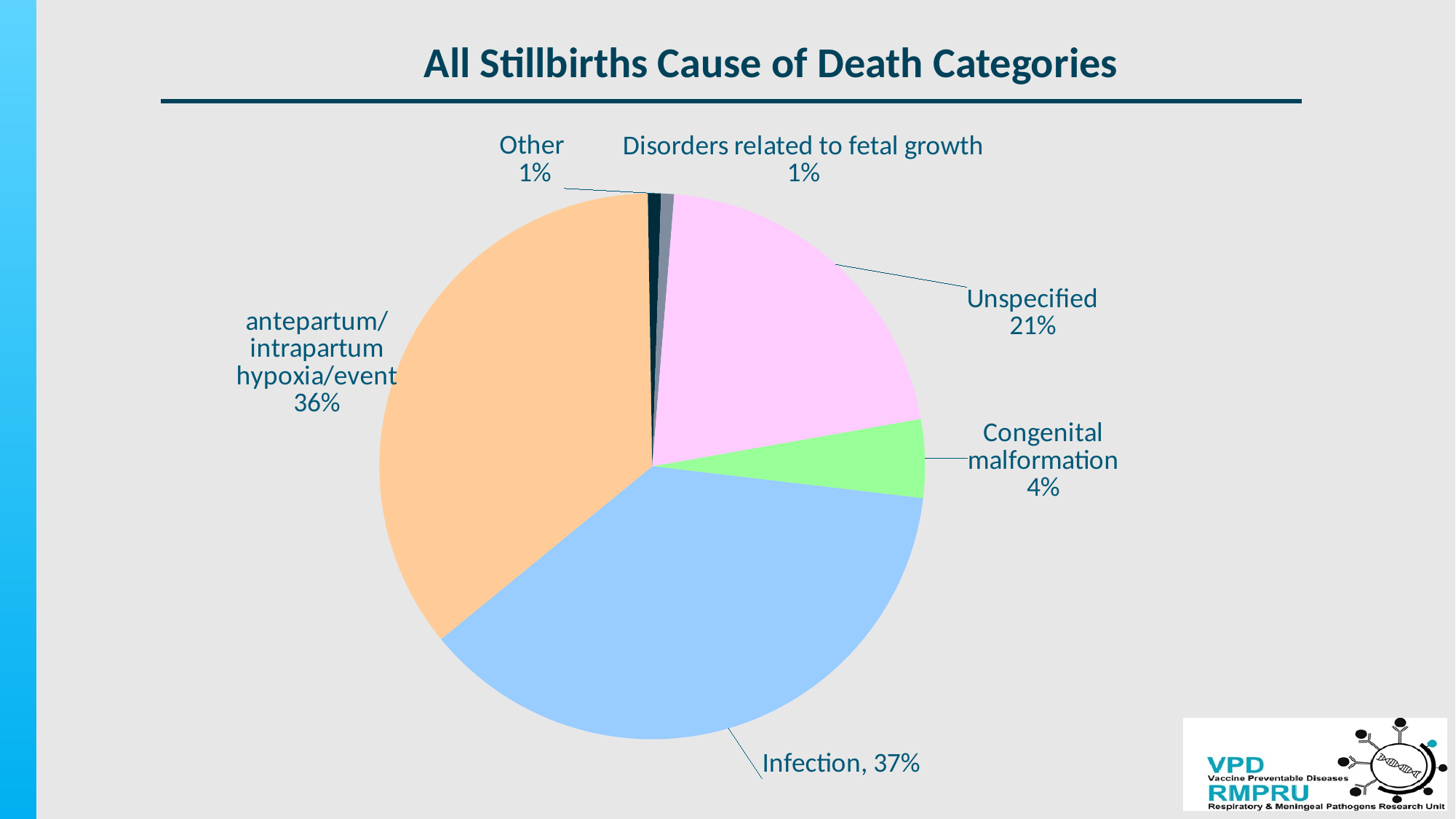

# All Stillbirths Cause of Death Categories

### Chart

| Category |  |
|---|---|
| congenital malformations | 6.0 |
| infection | 48.0 |
| antepartum/intrapartum hypoxia/event | 46.0 |
| other specified antepartum/intrapartum disorder | 1.0 |
| Disorders related to fetal growth | 1.0 |
| antepartum/intrapartum death of unspecied cause | 27.0 |